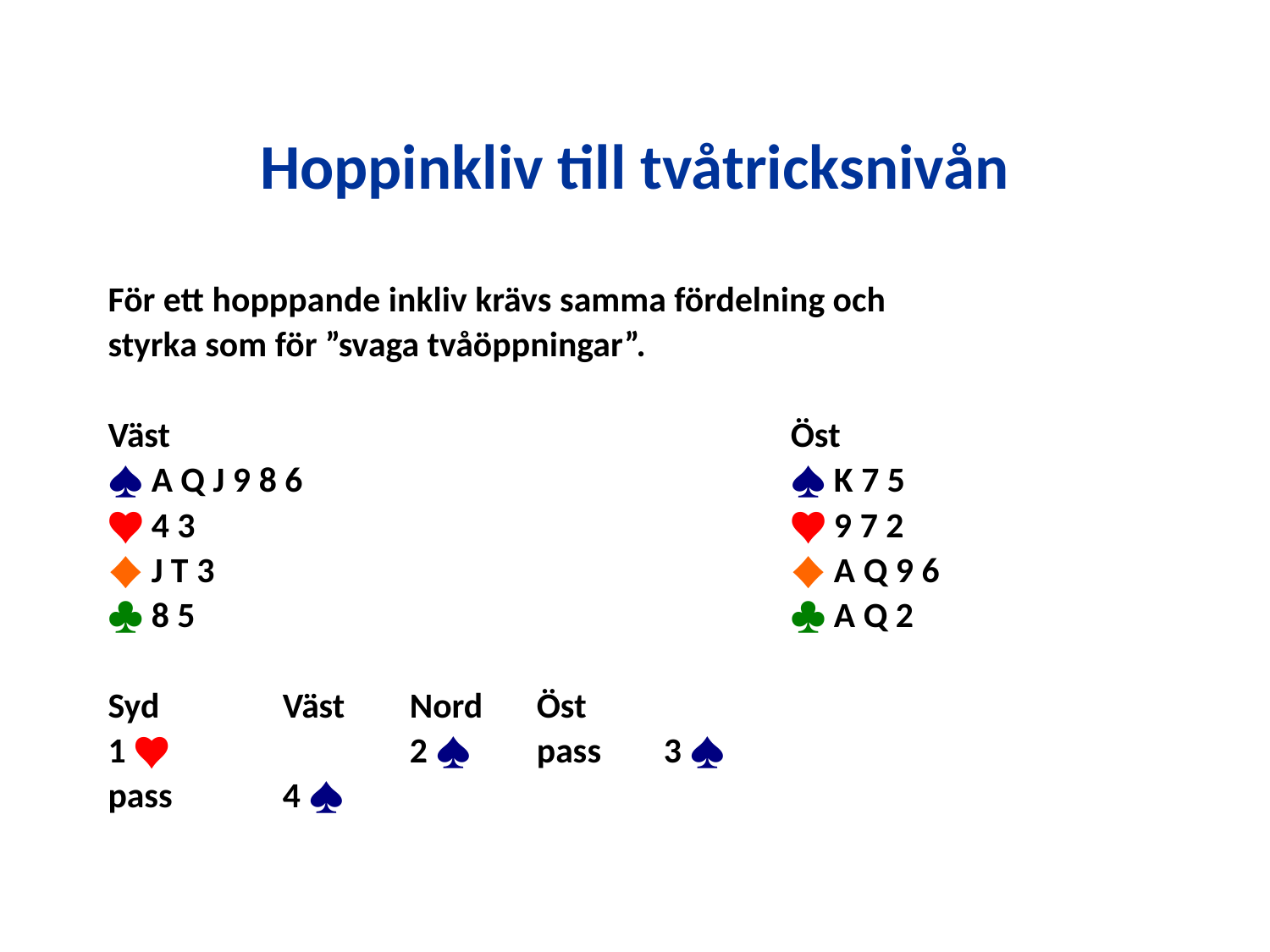

# Hoppinkliv till tvåtricksnivån
För ett hopppande inkliv krävs samma fördelning och
styrka som för ”svaga tvåöppningar”.

Väst					Öst
♠ A Q J 9 8 6				♠ K 7 5
♥ 4 3 					♥ 9 7 2
♦ J T 3					♦ A Q 9 6
♣ 8 5					♣ A Q 2

Syd	Väst	Nord	Öst
1 ♥		2 ♠	pass	3 ♠
pass	4 ♠